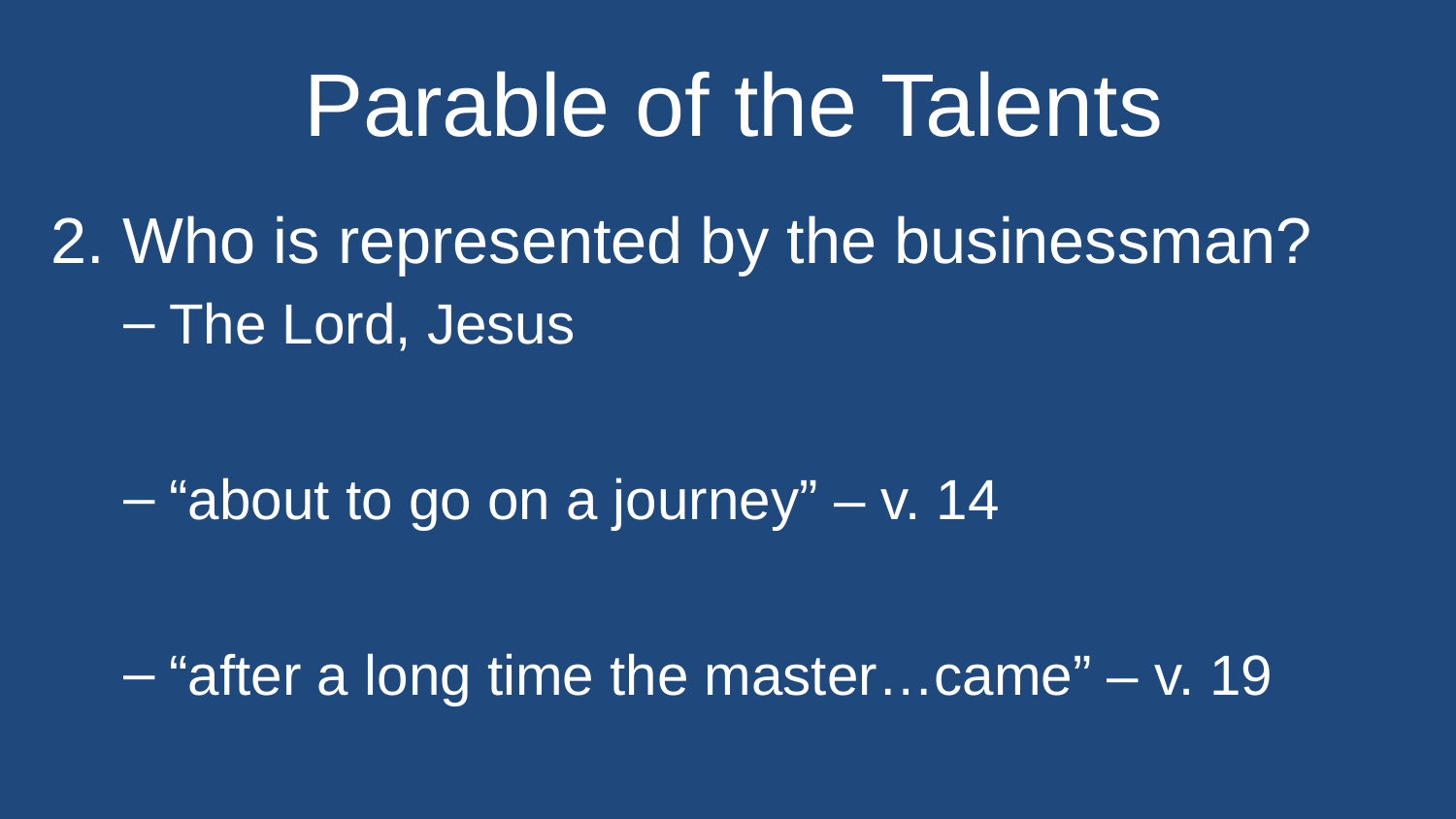

# Parable of the Talents
2. Who is represented by the businessman?
The Lord, Jesus

“about to go on a journey” – v. 14

“after a long time the master…came” – v. 19